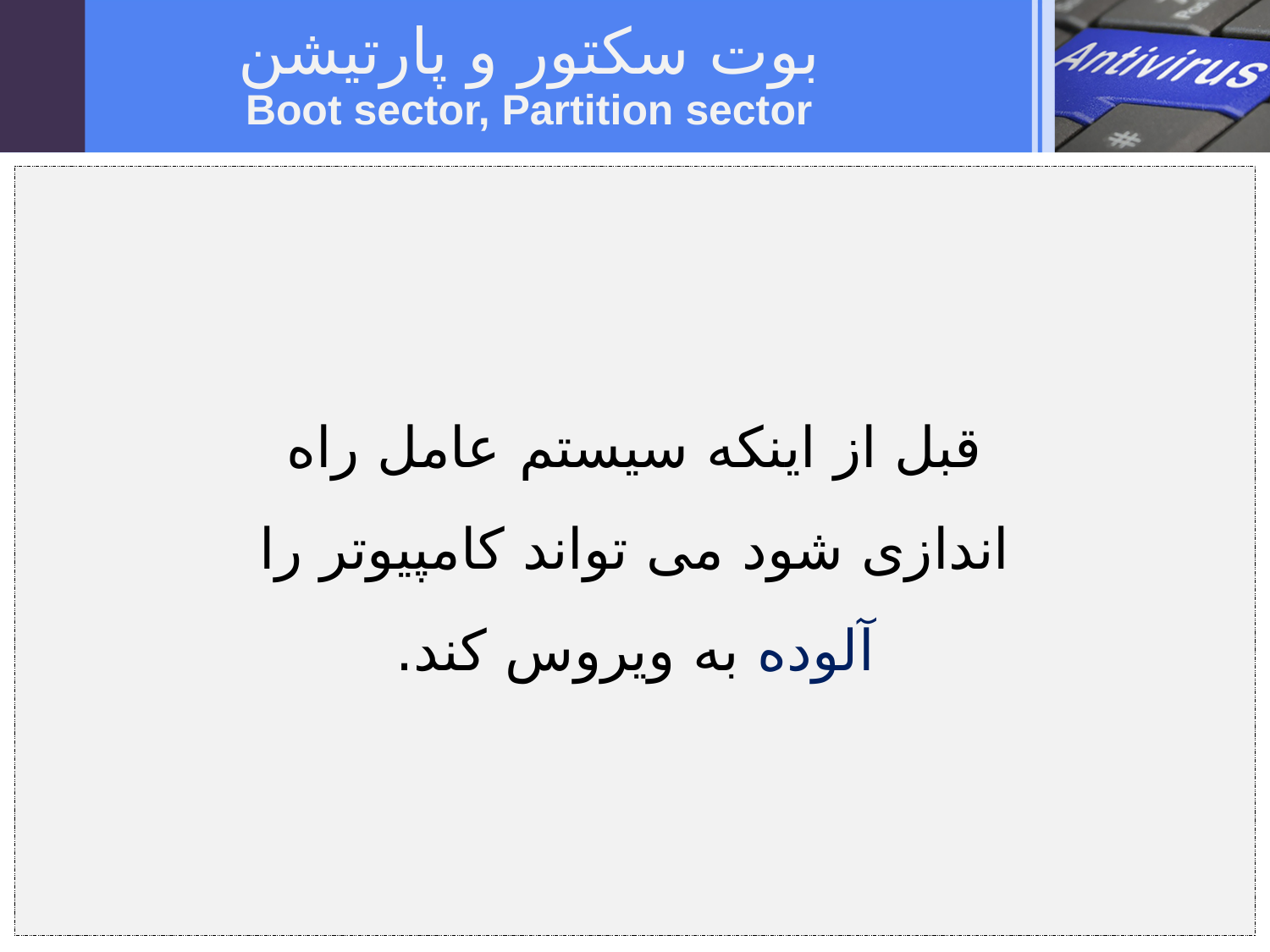

بوت سکتور و پارتیشن
Boot sector, Partition sector

قبل از اینکه سیستم عامل راه اندازی شود می تواند کامپیوتر را آلوده به ویروس کند.